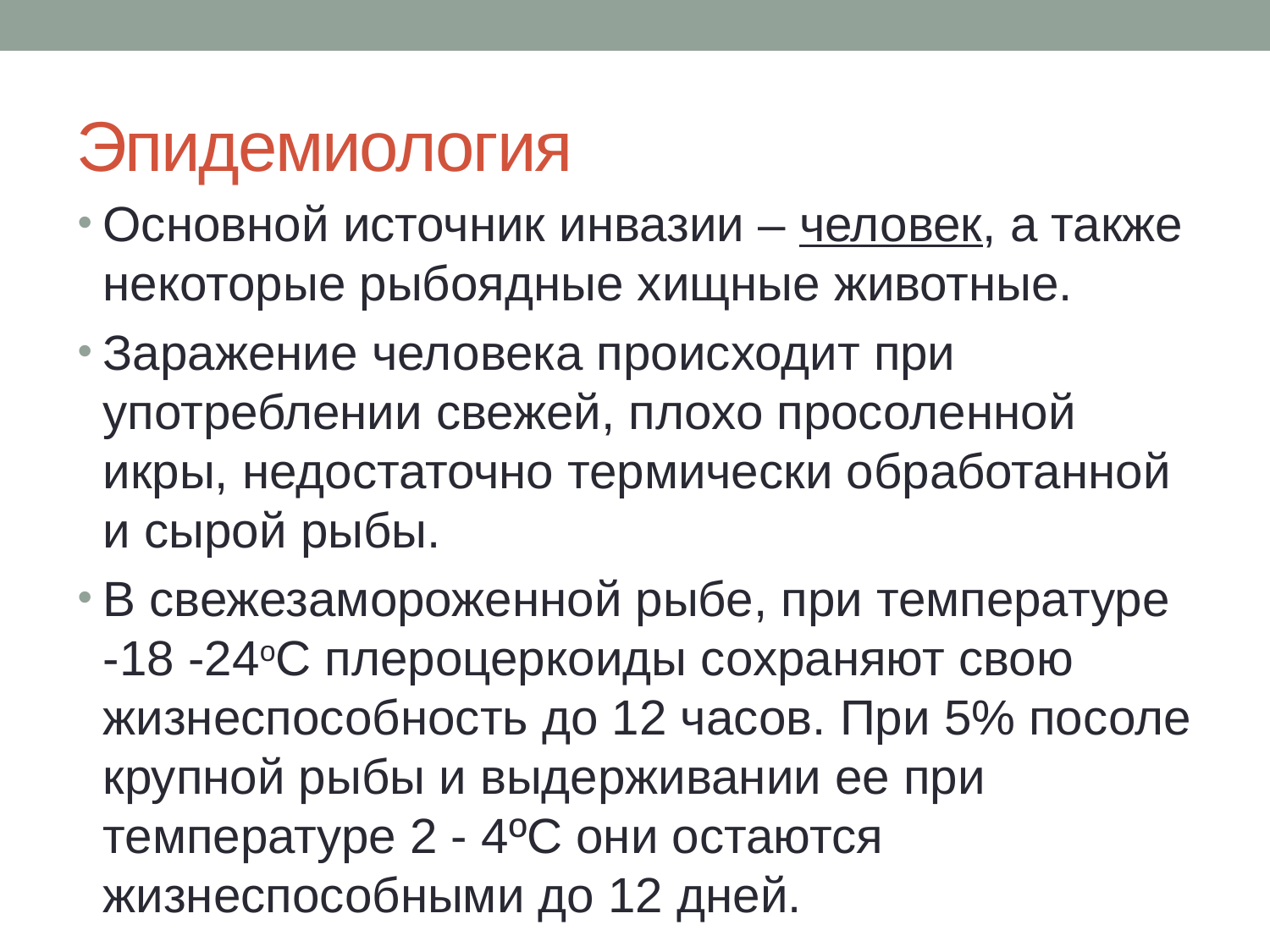

# Эпидемиология
Основной источник инвазии – человек, а также некоторые рыбоядные хищные животные.
Заражение человека происходит при употреблении свежей, плохо просоленной икры, недостаточно термически обработанной и сырой рыбы.
В свежезамороженной рыбе, при температуре -18 -24оС плероцеркоиды сохраняют свою жизнеспособность до 12 часов. При 5% посоле крупной рыбы и выдерживании ее при температуре 2 - 4ºС они остаются жизнеспособными до 12 дней.